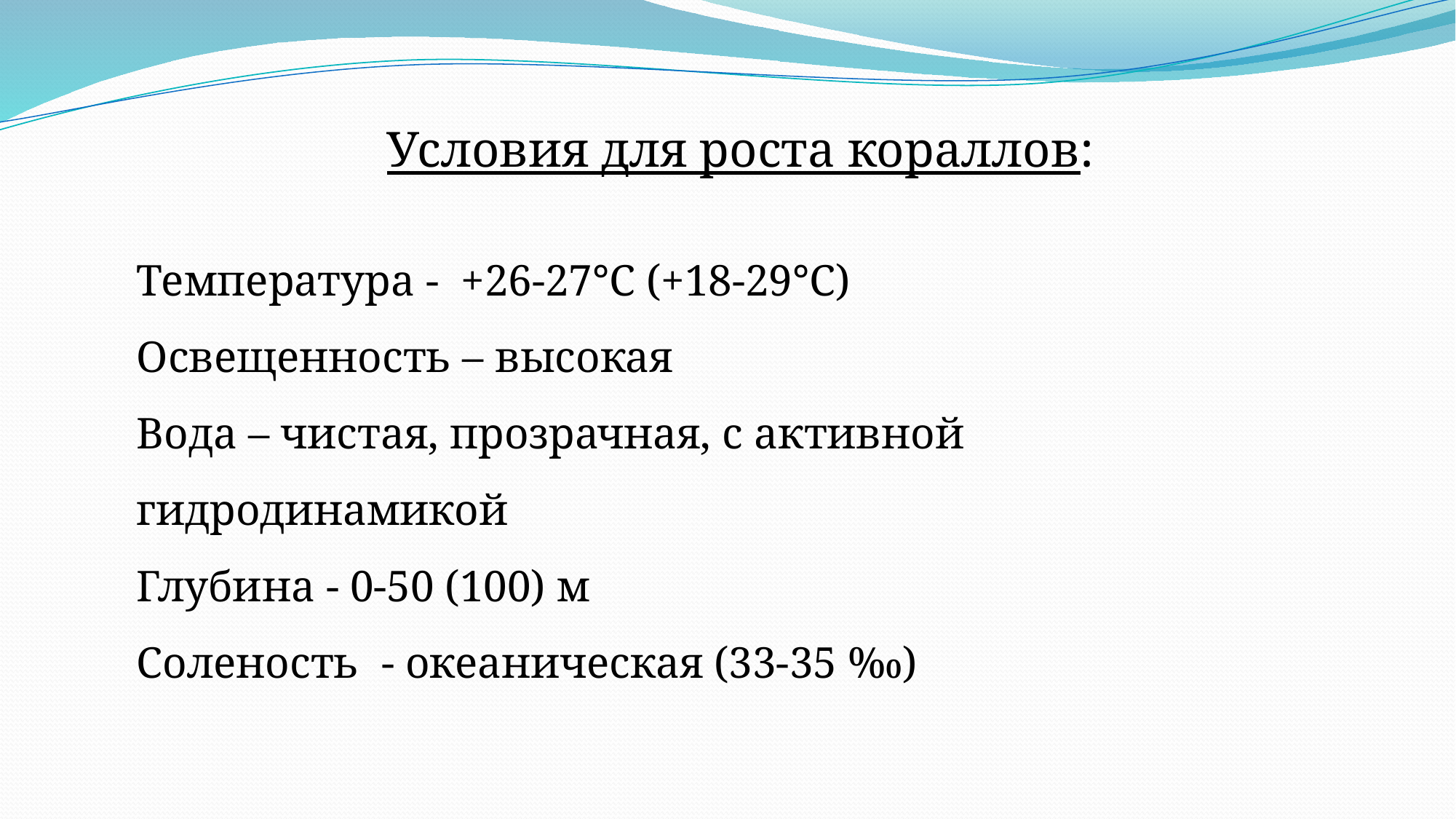

Условия для роста кораллов:

Температура -  +26-27°С (+18-29°С)
Освещенность – высокая
Вода – чистая, прозрачная, с активной гидродинамикой
Глубина - 0-50 (100) м
Соленость  - океаническая (33-35 ‰)